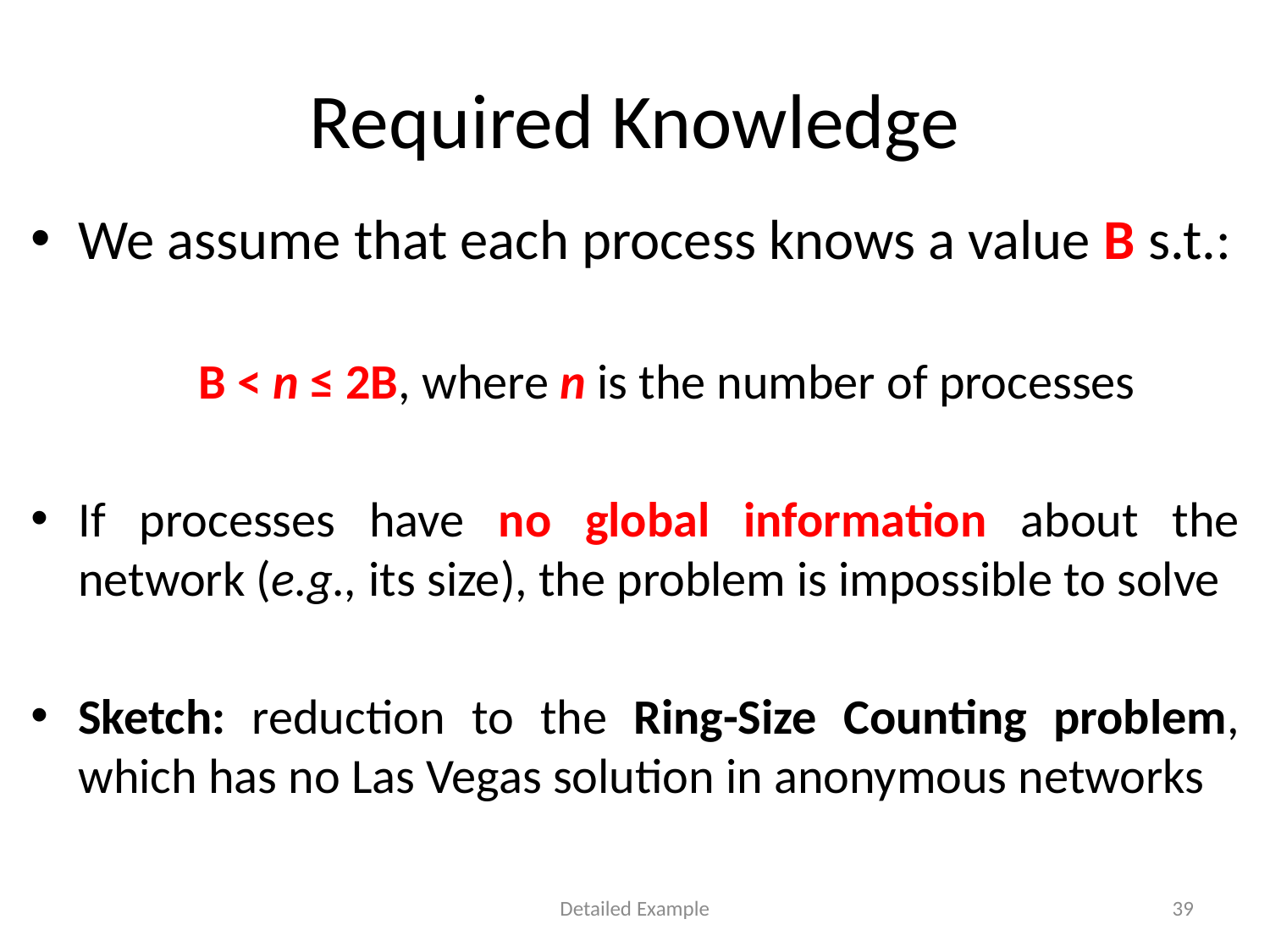

# Required Knowledge
We assume that each process knows a value B s.t.:

B < n ≤ 2B, where n is the number of processes

If processes have no global information about the network (e.g., its size), the problem is impossible to solve

Sketch: reduction to the Ring-Size Counting problem, which has no Las Vegas solution in anonymous networks
Detailed Example
39